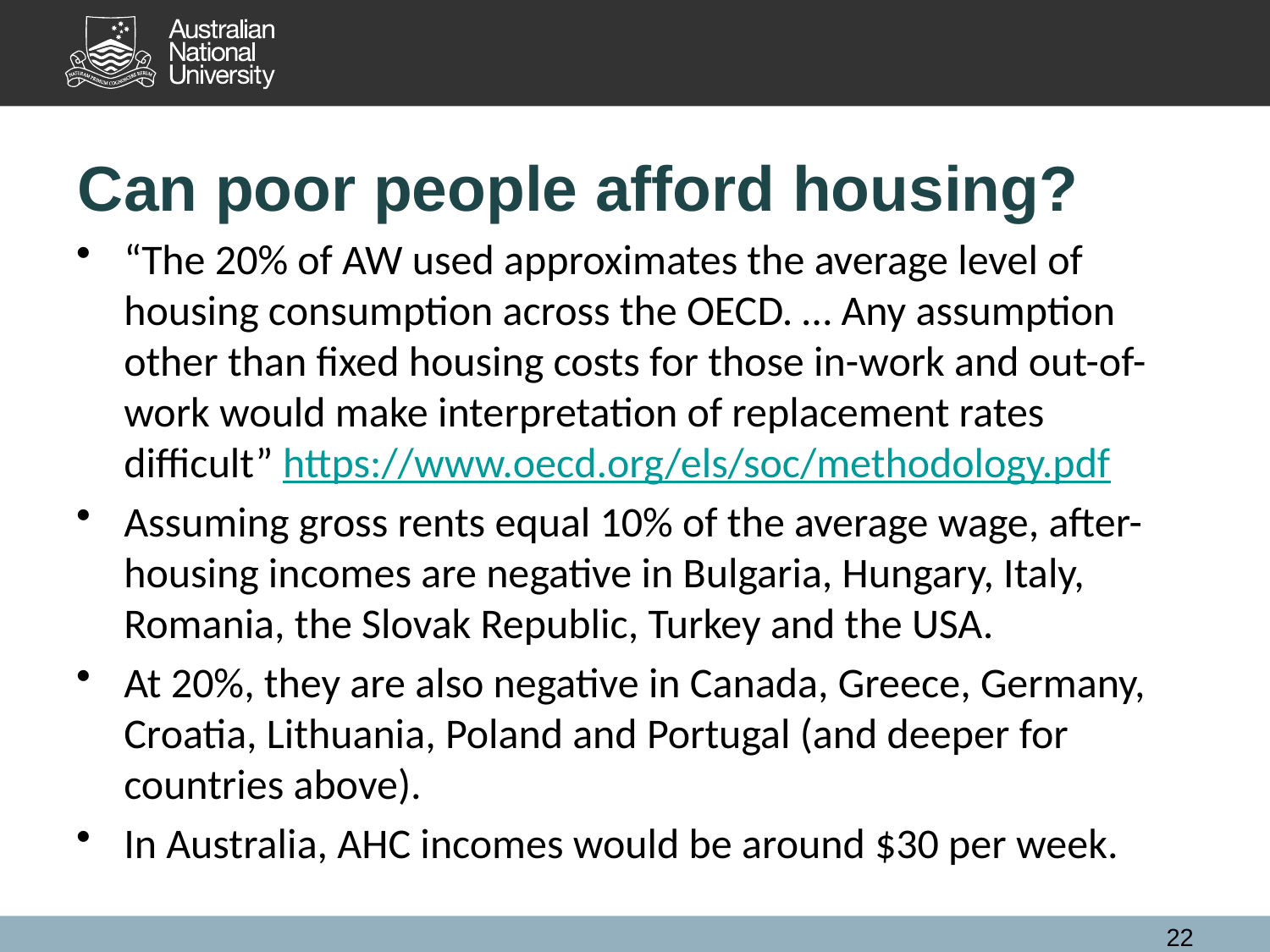

# Can poor people afford housing?
“The 20% of AW used approximates the average level of housing consumption across the OECD. … Any assumption other than fixed housing costs for those in-work and out-of-work would make interpretation of replacement rates difficult” https://www.oecd.org/els/soc/methodology.pdf
Assuming gross rents equal 10% of the average wage, after-housing incomes are negative in Bulgaria, Hungary, Italy, Romania, the Slovak Republic, Turkey and the USA.
At 20%, they are also negative in Canada, Greece, Germany, Croatia, Lithuania, Poland and Portugal (and deeper for countries above).
In Australia, AHC incomes would be around $30 per week.
22